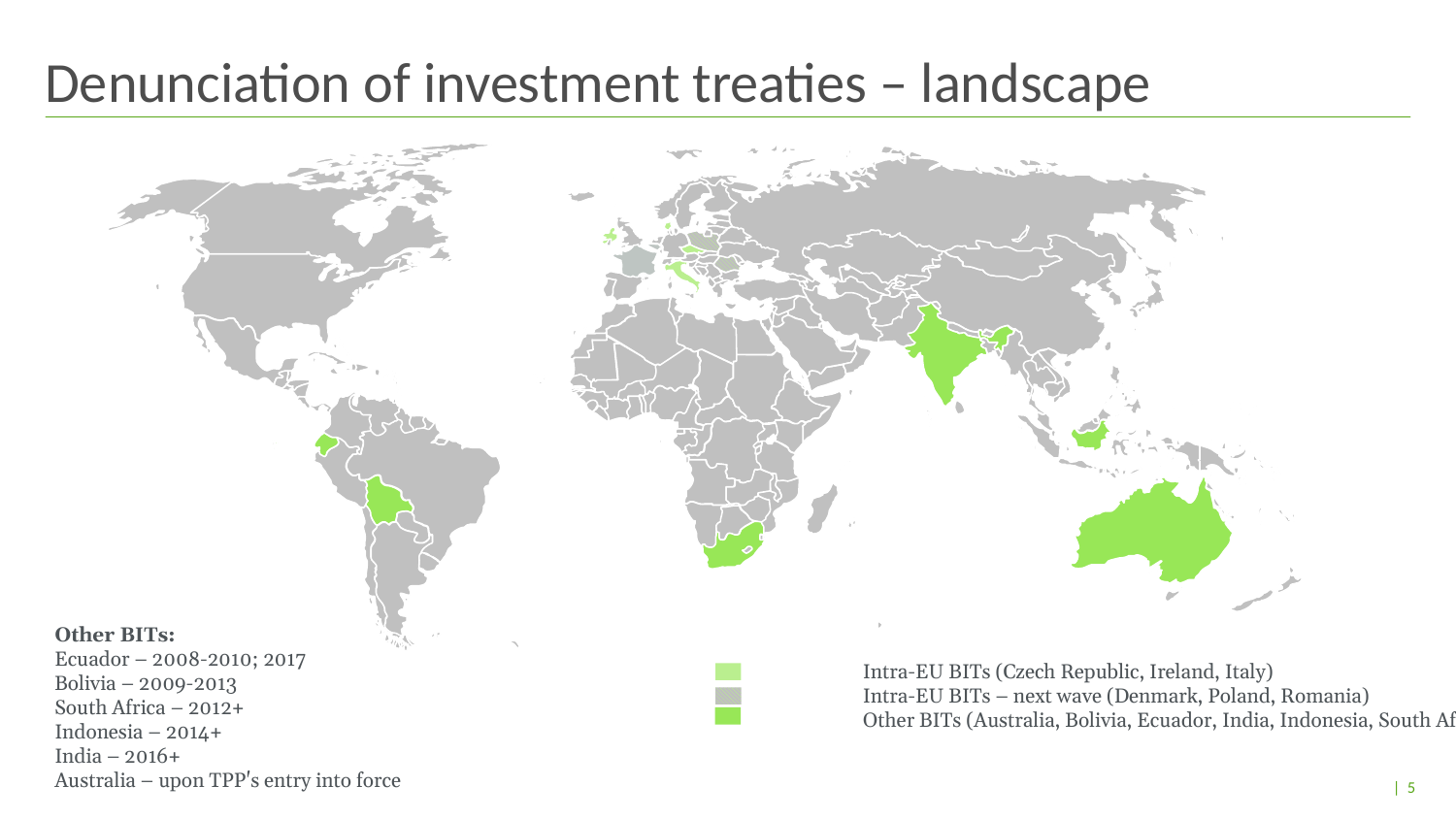

# Denunciation of investment treaties – landscape

Other BITs:
Ecuador – 2008-2010; 2017
Bolivia – 2009-2013
South Africa – 2012+
Indonesia – 2014+
India – 2016+
Australia – upon TPP's entry into force

	Intra-EU BITs (Czech Republic, Ireland, Italy)
	Intra-EU BITs – next wave (Denmark, Poland, Romania)
	Other BITs (Australia, Bolivia, Ecuador, India, Indonesia, South Africa)

|  5